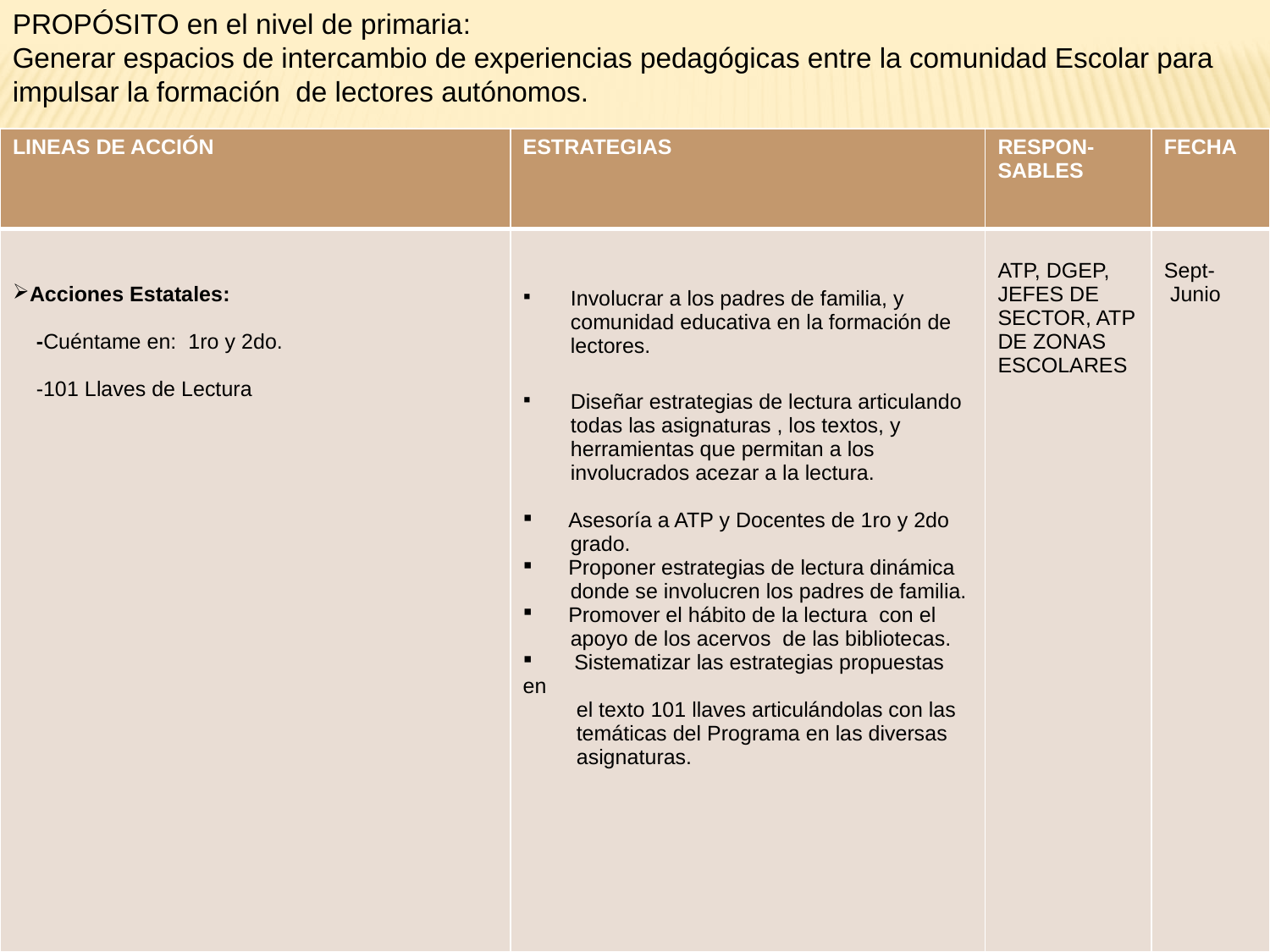

PROPÓSITO en el nivel de primaria:
Generar espacios de intercambio de experiencias pedagógicas entre la comunidad Escolar para impulsar la formación  de lectores autónomos.

| LINEAS DE ACCIÓN | ESTRATEGIAS | RESPON-SABLES | FECHA |
| --- | --- | --- | --- |
| Acciones Estatales: -Cuéntame en: 1ro y 2do. -101 Llaves de Lectura | Involucrar a los padres de familia, y comunidad educativa en la formación de lectores. Diseñar estrategias de lectura articulando todas las asignaturas , los textos, y herramientas que permitan a los involucrados acezar a la lectura. Asesoría a ATP y Docentes de 1ro y 2do grado. Proponer estrategias de lectura dinámica donde se involucren los padres de familia. Promover el hábito de la lectura con el apoyo de los acervos de las bibliotecas. Sistematizar las estrategias propuestas en el texto 101 llaves articulándolas con las temáticas del Programa en las diversas asignaturas. | ATP, DGEP, JEFES DE SECTOR, ATP DE ZONAS ESCOLARES | Sept- Junio |